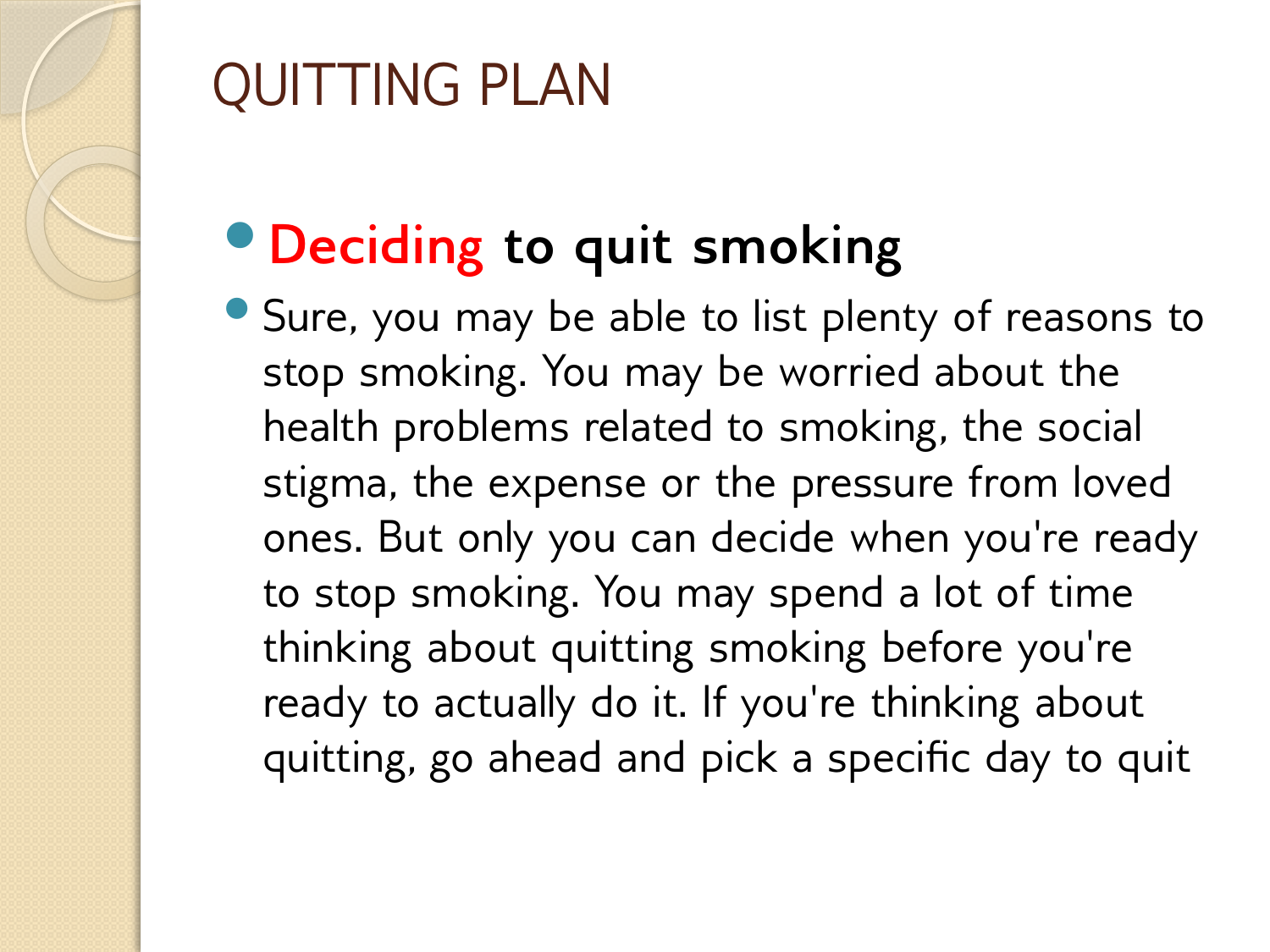

# QUITTING PLAN
Deciding to quit smoking
Sure, you may be able to list plenty of reasons to stop smoking. You may be worried about the health problems related to smoking, the social stigma, the expense or the pressure from loved ones. But only you can decide when you're ready to stop smoking. You may spend a lot of time thinking about quitting smoking before you're ready to actually do it. If you're thinking about quitting, go ahead and pick a specific day to quit